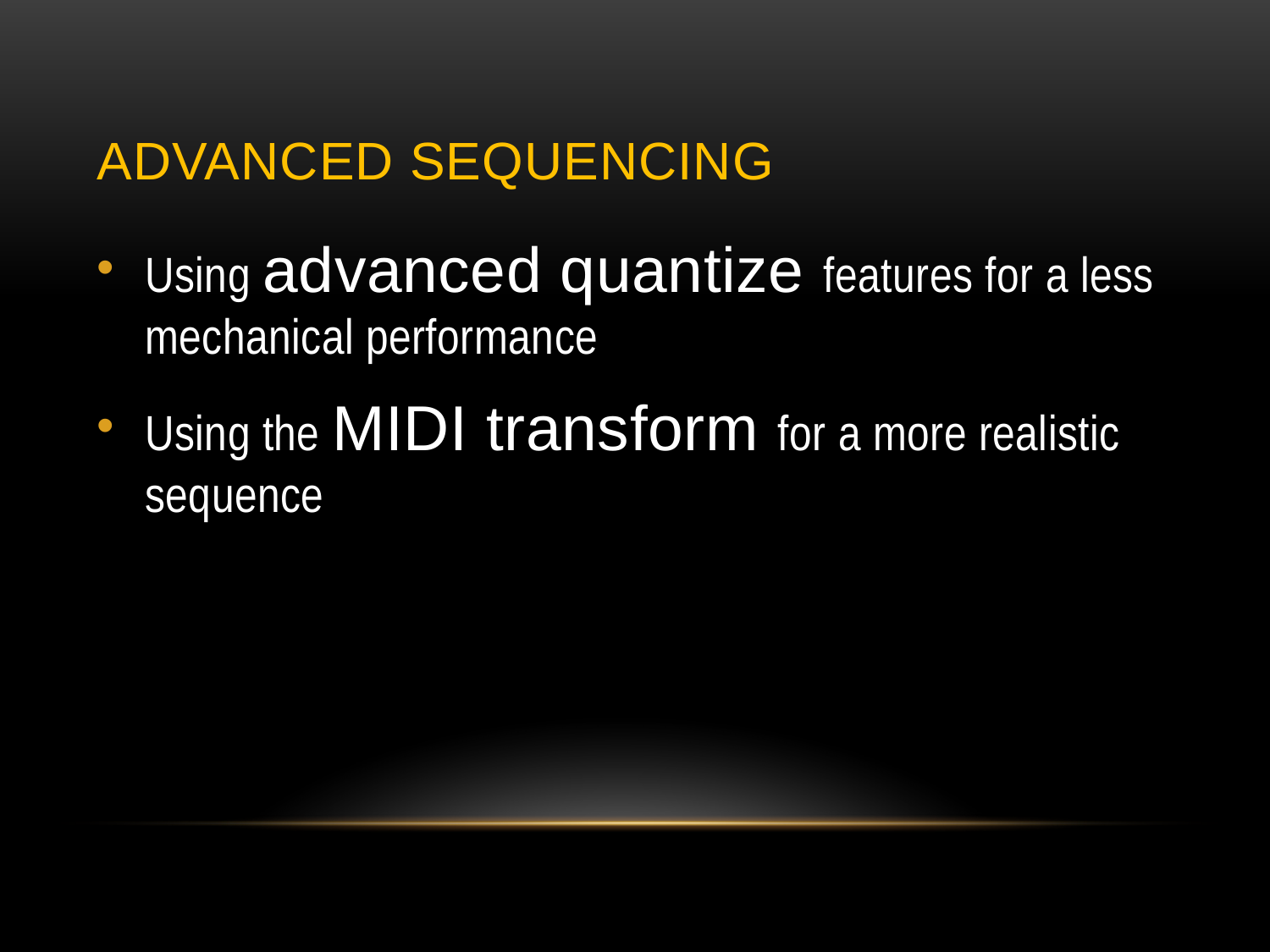

# Advanced Sequencing
Using advanced quantize features for a less mechanical performance
Using the MIDI transform for a more realistic sequence